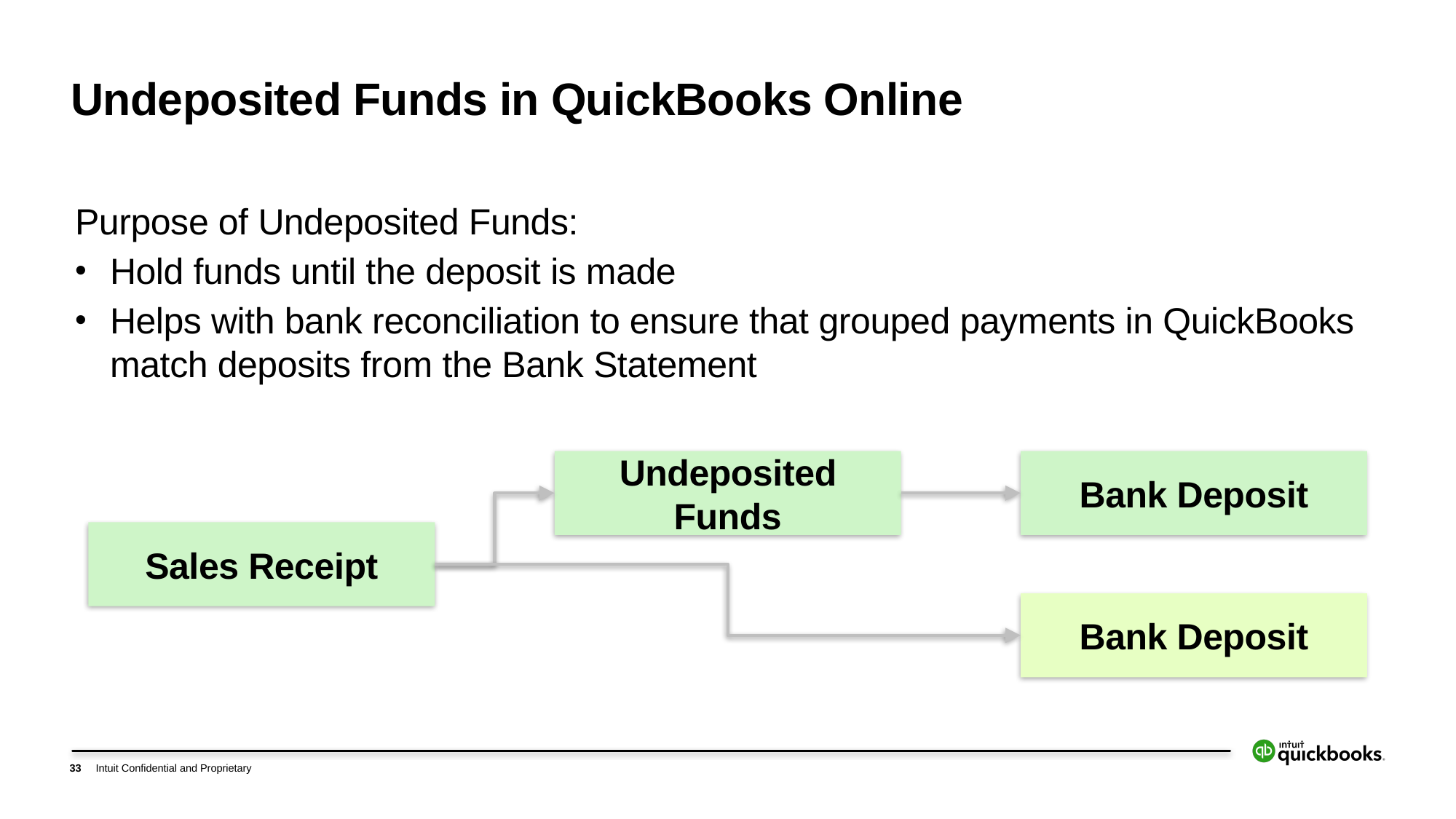

# Undeposited Funds in QuickBooks Online
Purpose of Undeposited Funds:
Hold funds until the deposit is made
Helps with bank reconciliation to ensure that grouped payments in QuickBooks match deposits from the Bank Statement
Undeposited Funds
Bank Deposit
Sales Receipt
Bank Deposit